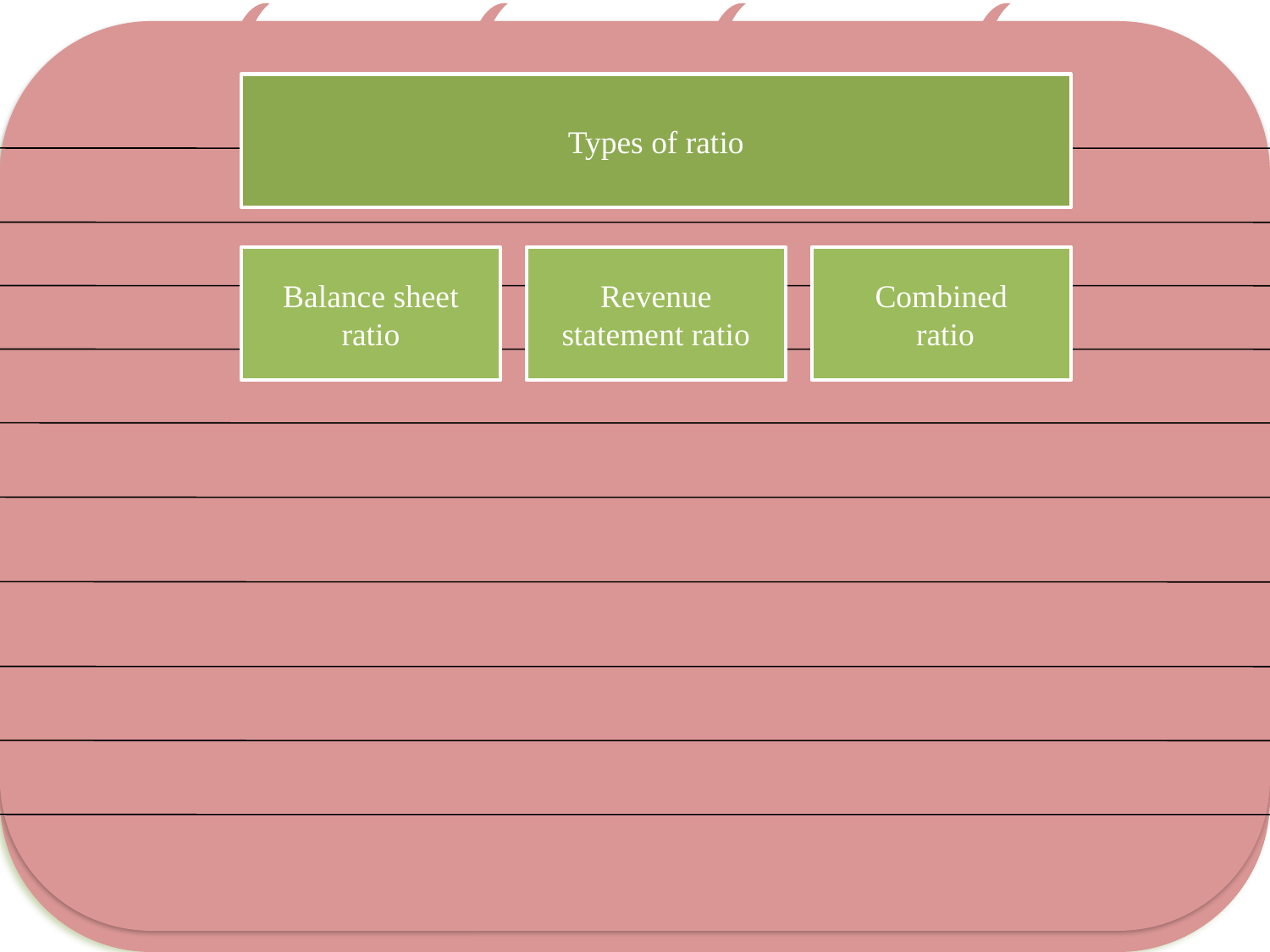

Types of ratio
Balance sheet ratio
Revenue statement ratio
Combined
 ratio